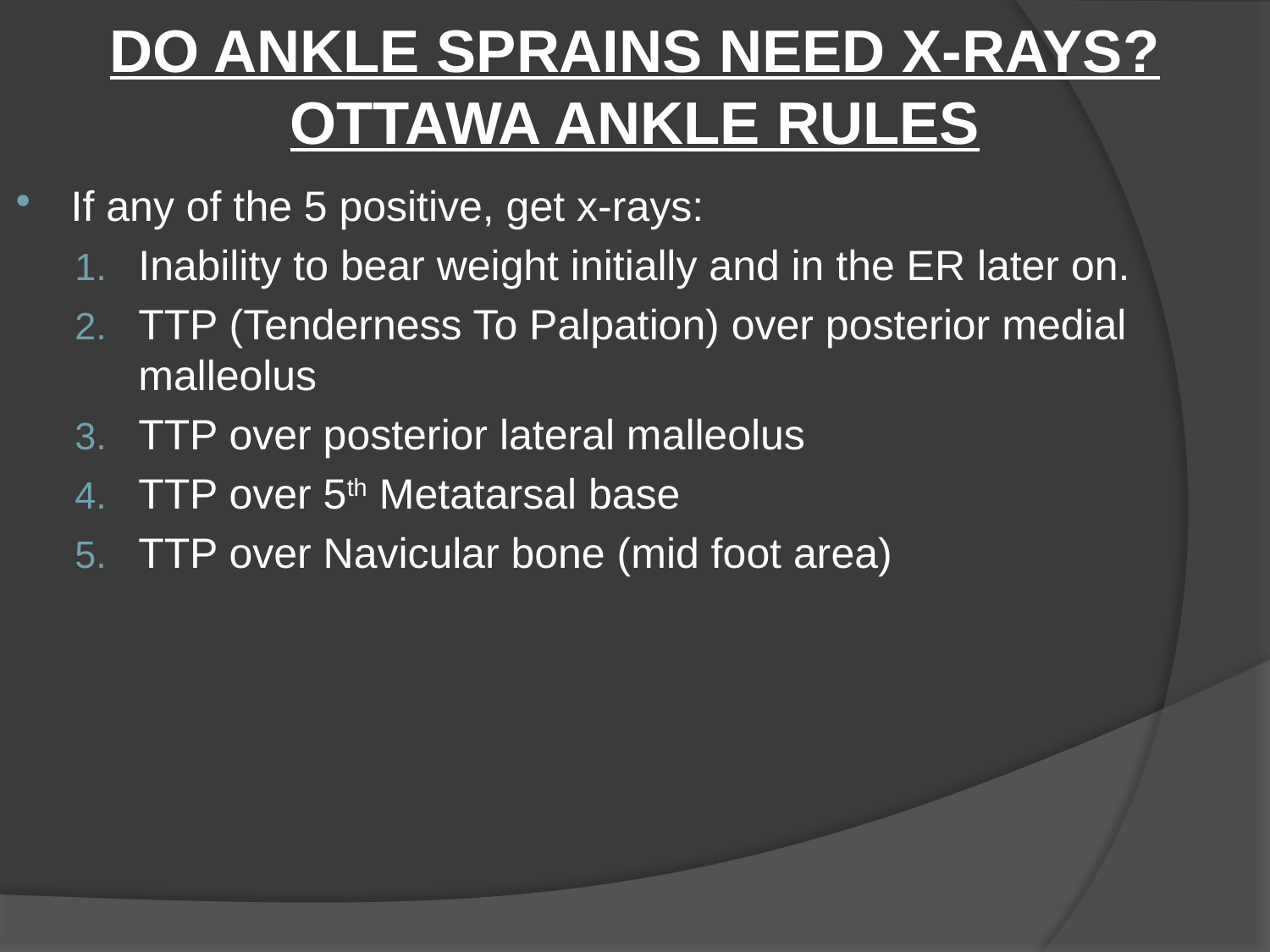

# DO ANKLE SPRAINS NEED X-RAYS? OTTAWA ANKLE RULES
If any of the 5 positive, get x-rays:
Inability to bear weight initially and in the ER later on.
TTP (Tenderness To Palpation) over posterior medial malleolus
TTP over posterior lateral malleolus
TTP over 5th Metatarsal base
TTP over Navicular bone (mid foot area)